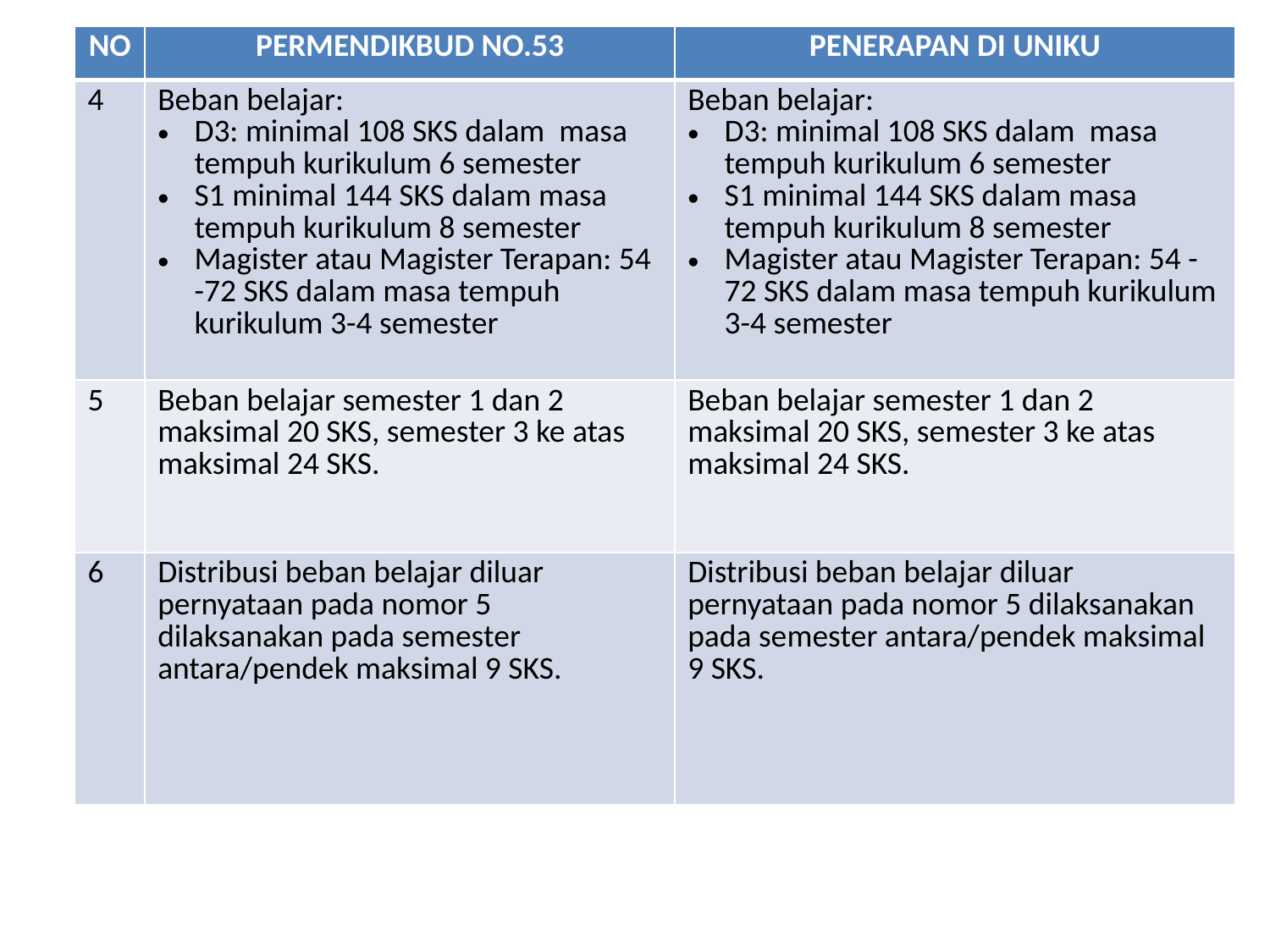

| NO | PERMENDIKBUD NO.53 | PENERAPAN DI UNIKU |
| --- | --- | --- |
| 4 | Beban belajar: D3: minimal 108 SKS dalam masa tempuh kurikulum 6 semester S1 minimal 144 SKS dalam masa tempuh kurikulum 8 semester Magister atau Magister Terapan: 54 -72 SKS dalam masa tempuh kurikulum 3-4 semester | Beban belajar: D3: minimal 108 SKS dalam masa tempuh kurikulum 6 semester S1 minimal 144 SKS dalam masa tempuh kurikulum 8 semester Magister atau Magister Terapan: 54 -72 SKS dalam masa tempuh kurikulum 3-4 semester |
| 5 | Beban belajar semester 1 dan 2 maksimal 20 SKS, semester 3 ke atas maksimal 24 SKS. | Beban belajar semester 1 dan 2 maksimal 20 SKS, semester 3 ke atas maksimal 24 SKS. |
| 6 | Distribusi beban belajar diluar pernyataan pada nomor 5 dilaksanakan pada semester antara/pendek maksimal 9 SKS. | Distribusi beban belajar diluar pernyataan pada nomor 5 dilaksanakan pada semester antara/pendek maksimal 9 SKS. |